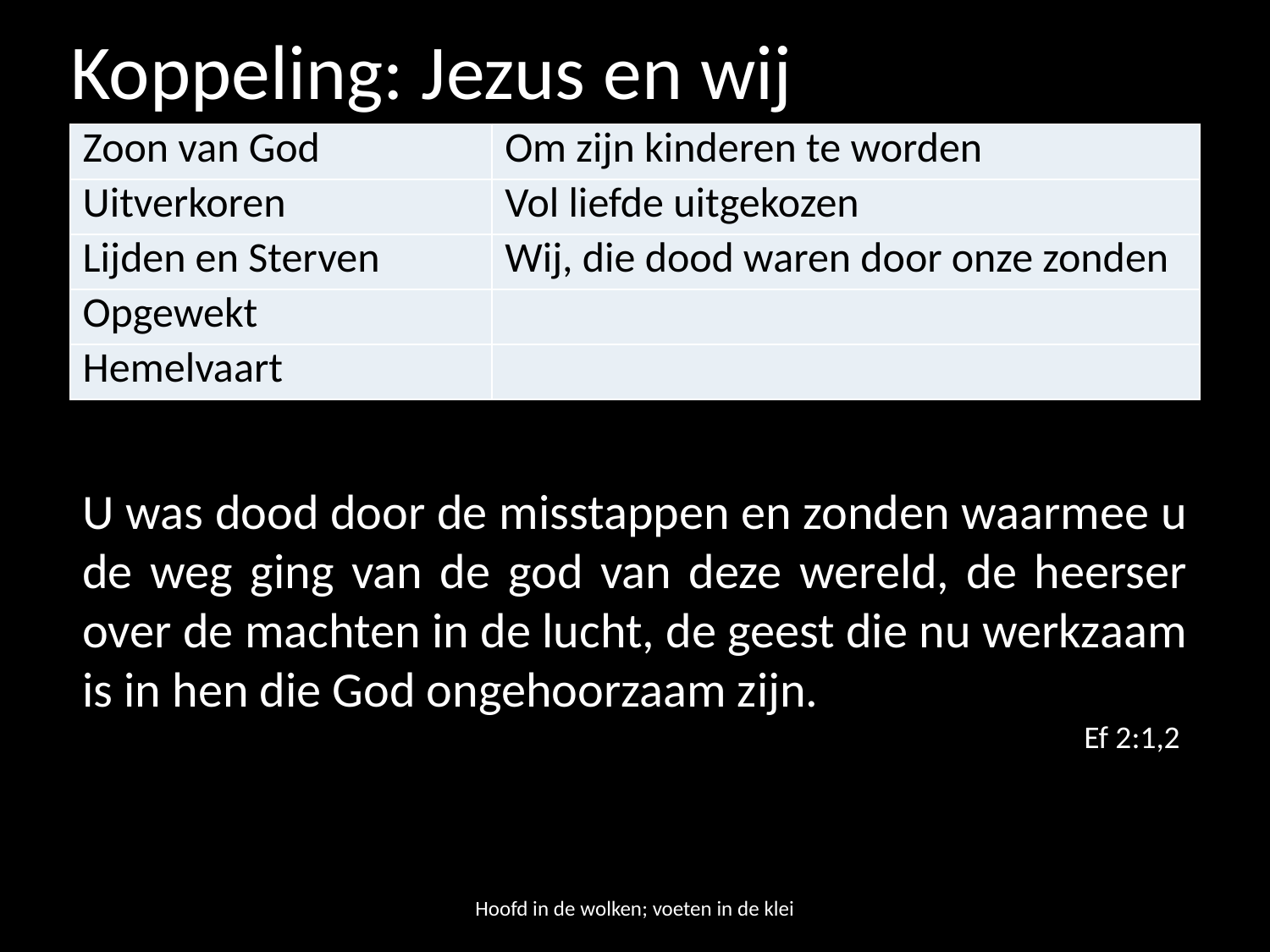

# Koppeling: Jezus en wij
| Zoon van God | Om zijn kinderen te worden |
| --- | --- |
| Uitverkoren | Vol liefde uitgekozen |
| Lijden en Sterven | Wij, die dood waren door onze zonden |
| Opgewekt |  |
| Hemelvaart |  |
U was dood door de misstappen en zonden waarmee u de weg ging van de god van deze wereld, de heerser over de machten in de lucht, de geest die nu werkzaam is in hen die God ongehoorzaam zijn.
Ef 2:1,2
Hoofd in de wolken; voeten in de klei